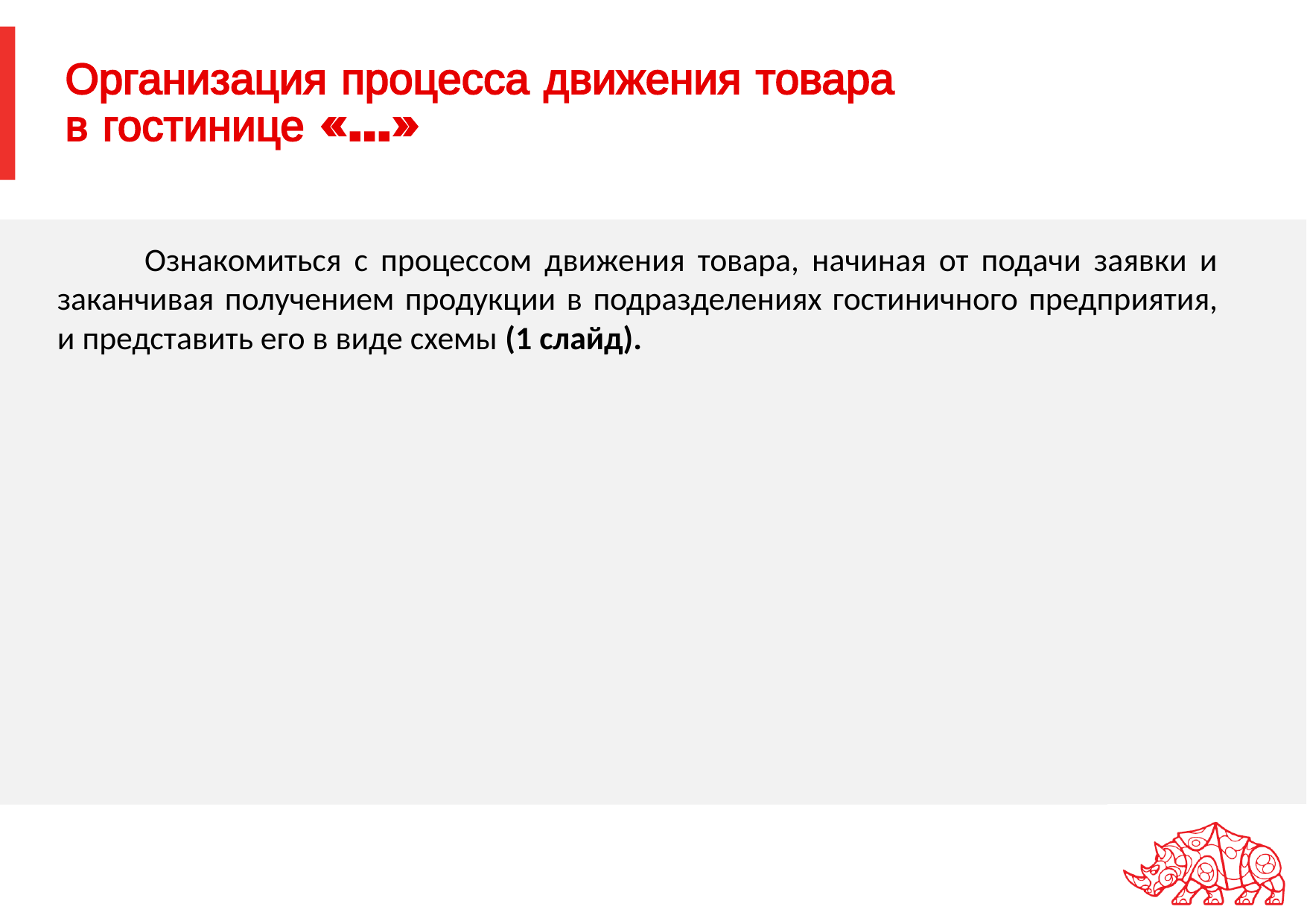

# Организация процесса движения товара в гостинице «…»
Ознакомиться с процессом движения товара, начиная от подачи заявки и заканчивая получением продукции в подразделениях гостиничного предприятия, и представить его в виде схемы (1 слайд).